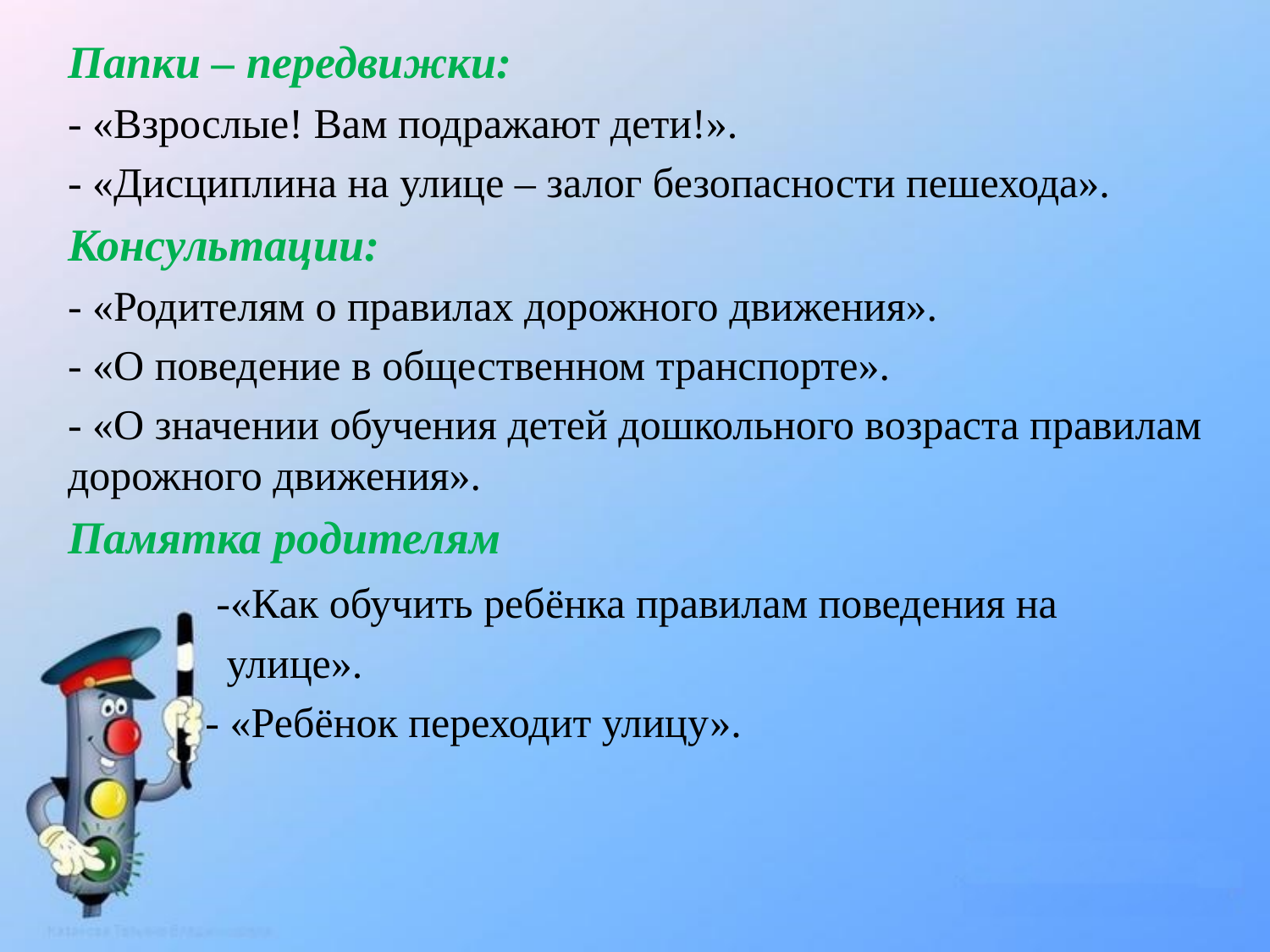

Папки – передвижки:
- «Взрослые! Вам подражают дети!».
- «Дисциплина на улице – залог безопасности пешехода».
Консультации:
- «Родителям о правилах дорожного движения».
- «О поведение в общественном транспорте».
- «О значении обучения детей дошкольного возраста правилам дорожного движения».
Памятка родителям
             -«Как обучить ребёнка правилам поведения на
               улице».
             - «Ребёнок переходит улицу».